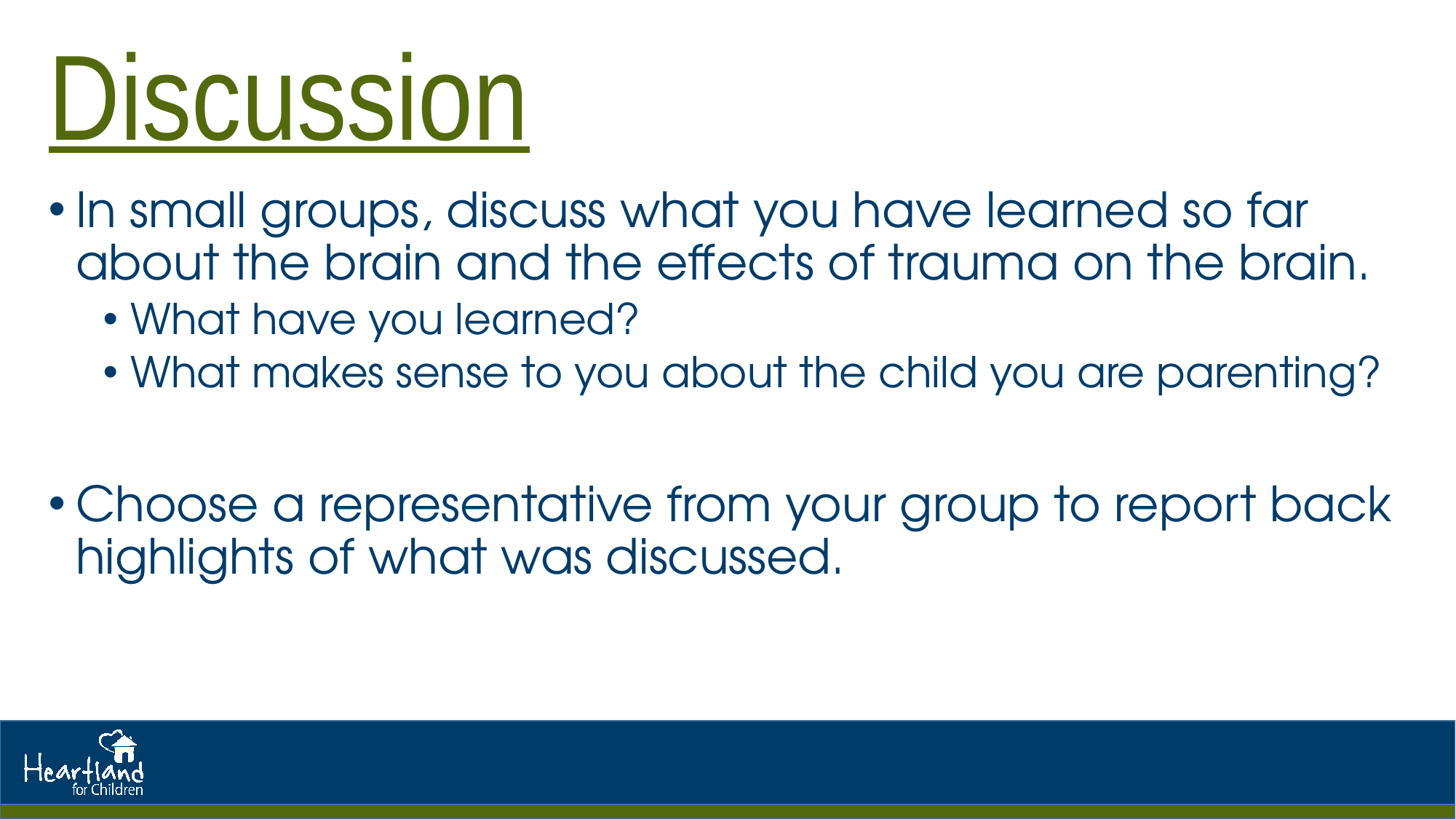

# Discussion
In small groups, discuss what you have learned so far about the brain and the effects of trauma on the brain.
What have you learned?
What makes sense to you about the child you are parenting?

Choose a representative from your group to report back highlights of what was discussed.
might be?